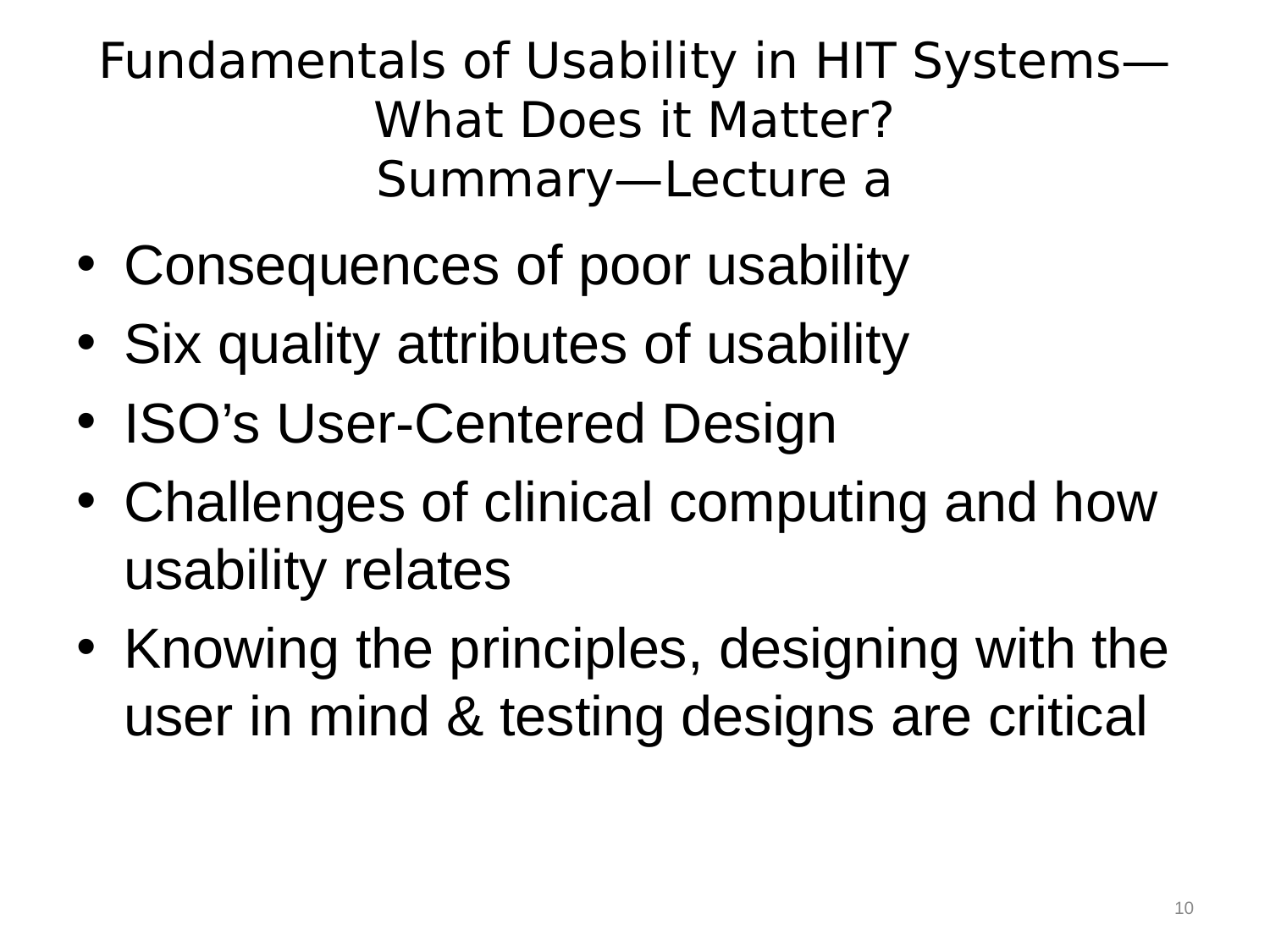

# Fundamentals of Usability in HIT Systems—What Does it Matter? Summary—Lecture a
Consequences of poor usability
Six quality attributes of usability
ISO’s User-Centered Design
Challenges of clinical computing and how usability relates
Knowing the principles, designing with the user in mind & testing designs are critical

10